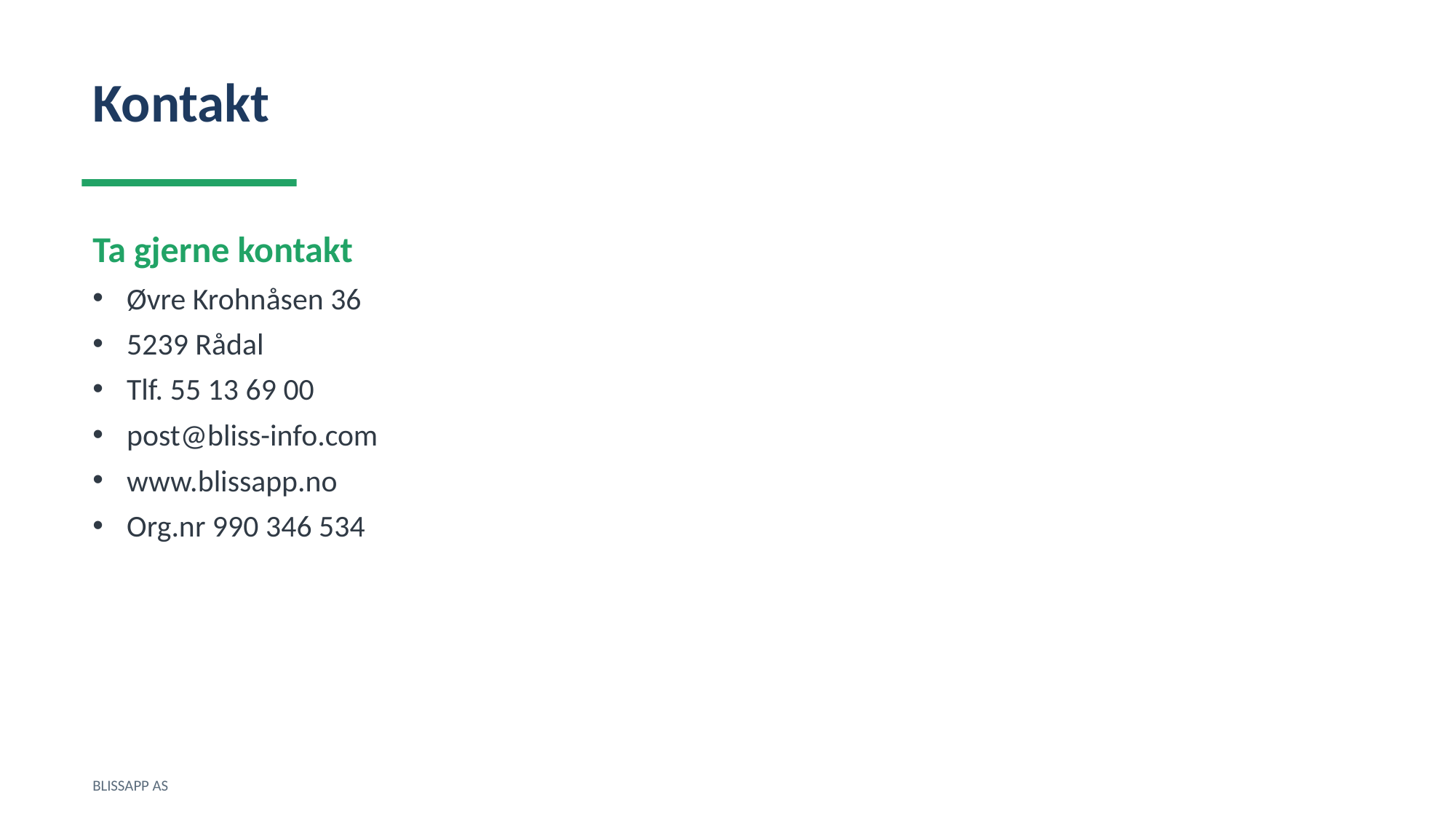

Kontakt

Ta gjerne kontakt
Øvre Krohnåsen 36
5239 Rådal
Tlf. 55 13 69 00
post@bliss-info.com
www.blissapp.no
Org.nr 990 346 534
BLISSAPP AS